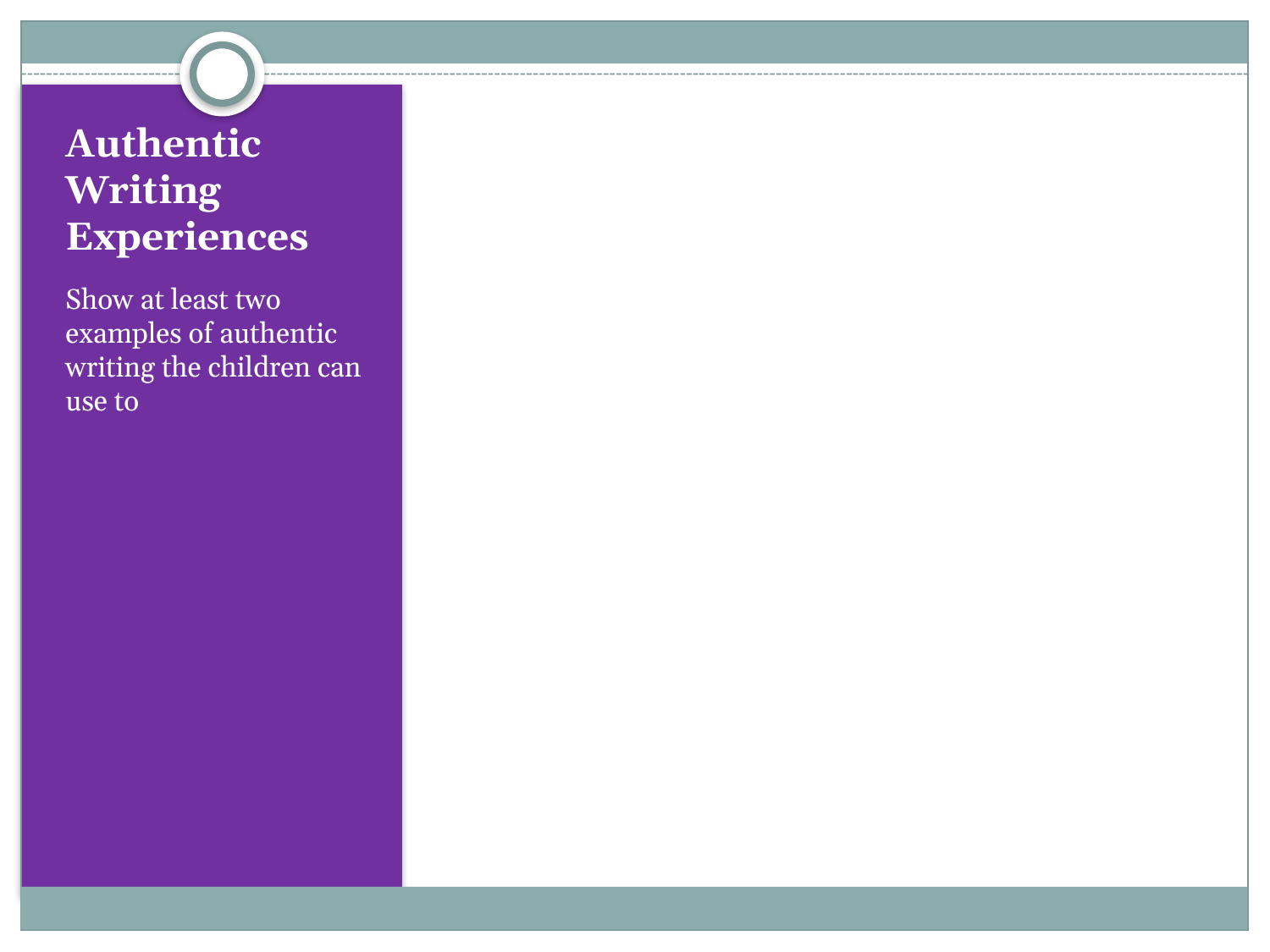

# Authentic Writing Experiences
Show at least two examples of authentic writing the children can use to